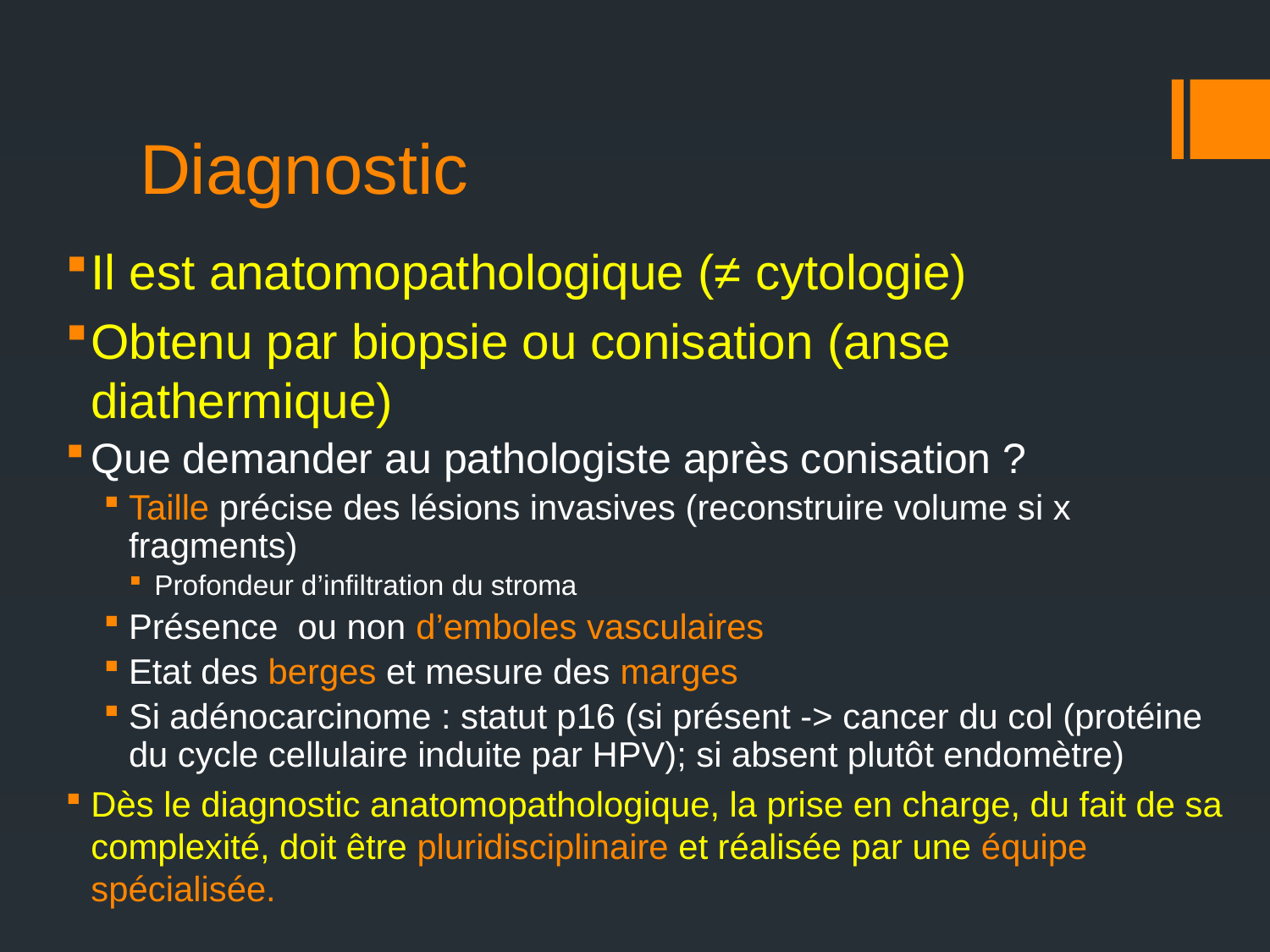

# Diagnostic
Il est anatomopathologique (≠ cytologie)
Obtenu par biopsie ou conisation (anse diathermique)
Que demander au pathologiste après conisation ?
Taille précise des lésions invasives (reconstruire volume si x fragments)
Profondeur d’infiltration du stroma
Présence  ou non d’emboles vasculaires
Etat des berges et mesure des marges
Si adénocarcinome : statut p16 (si présent -> cancer du col (protéine du cycle cellulaire induite par HPV); si absent plutôt endomètre)
Dès le diagnostic anatomopathologique, la prise en charge, du fait de sa complexité, doit être pluridisciplinaire et réalisée par une équipe spécialisée.